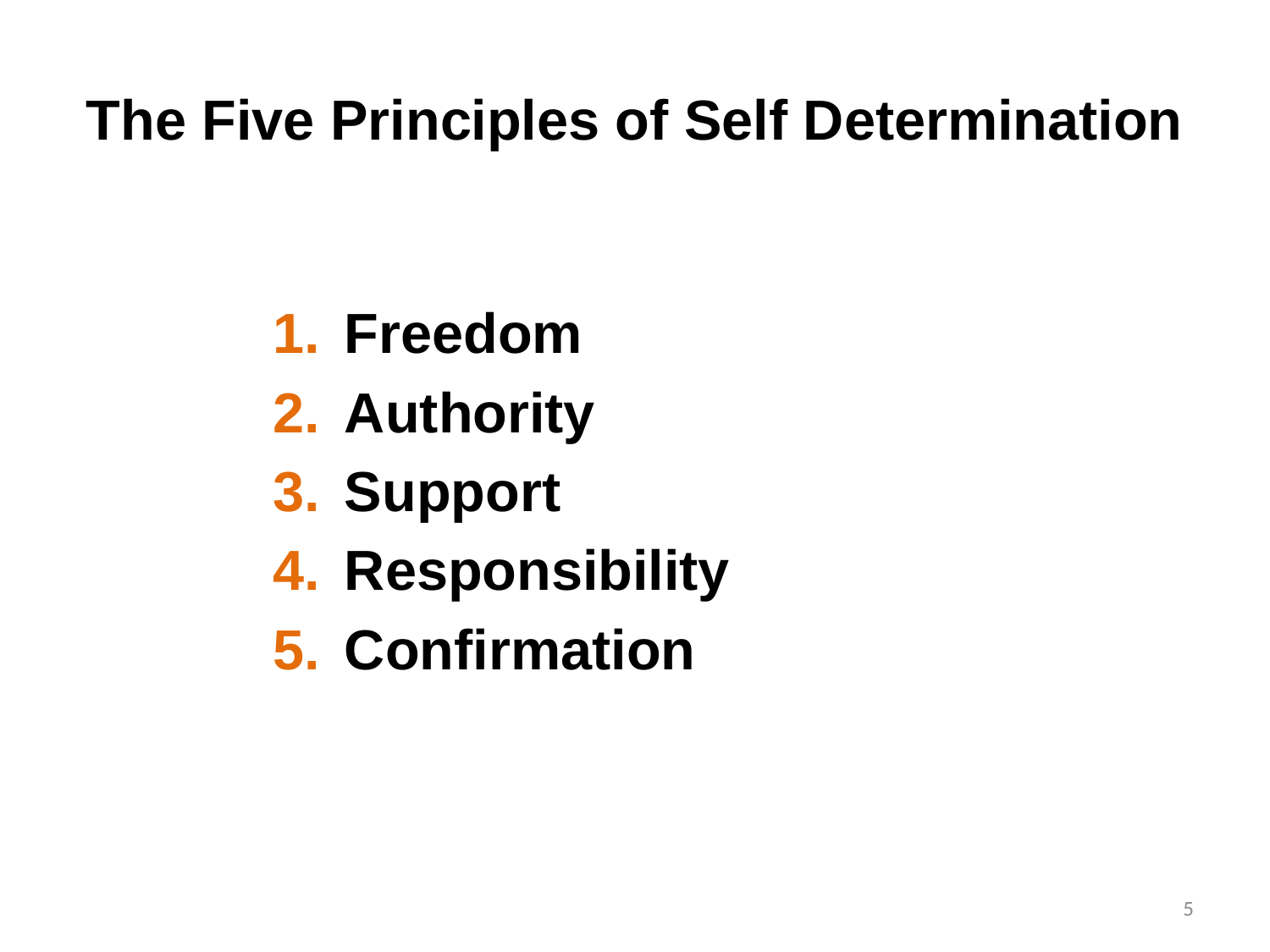

# The Five Principles of Self Determination

Freedom
Authority
Support
Responsibility
Confirmation

5